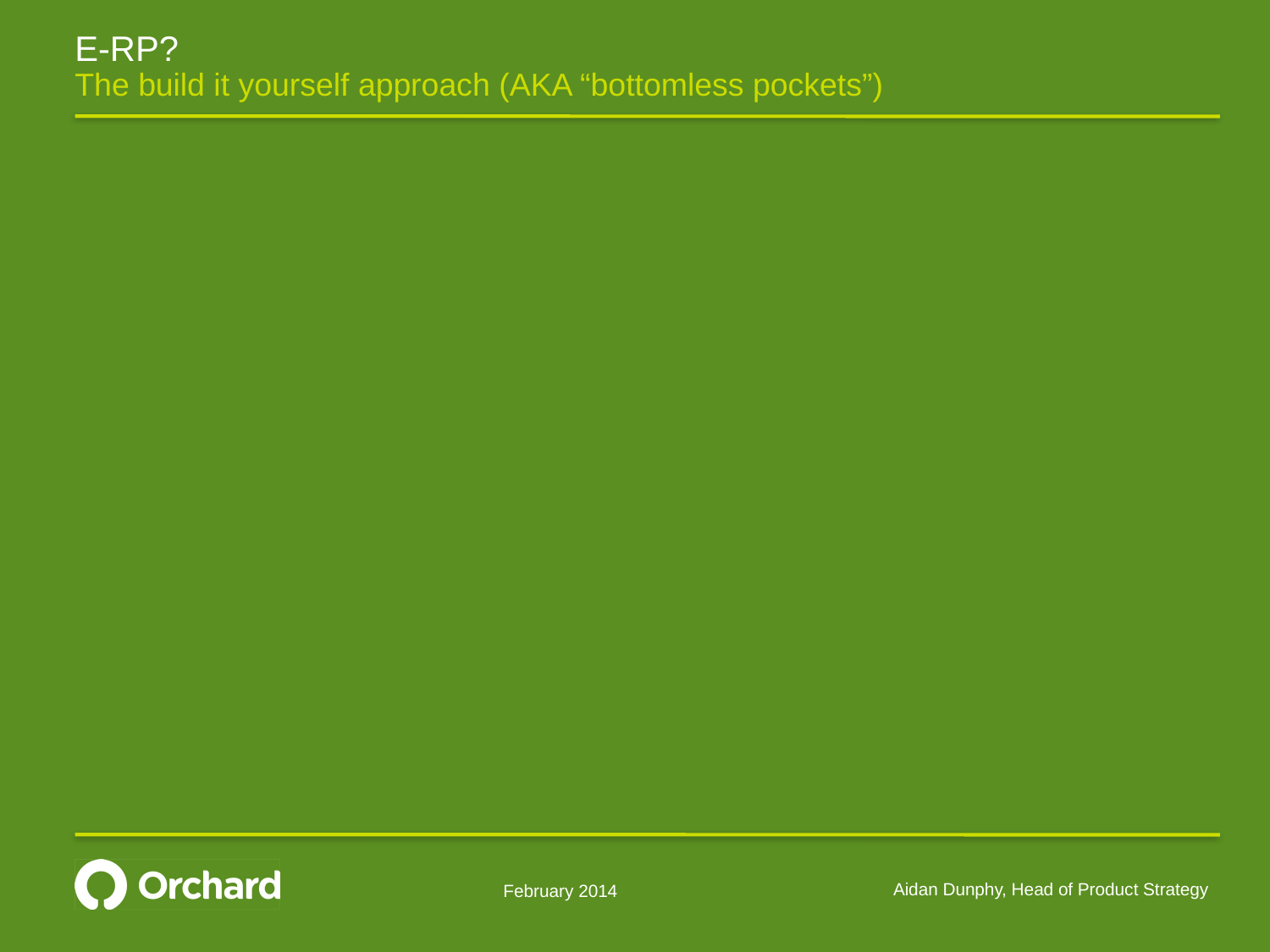

# E-RP?
The build it yourself approach (AKA “bottomless pockets”)
Aidan Dunphy, Head of Product Strategy
February 2014